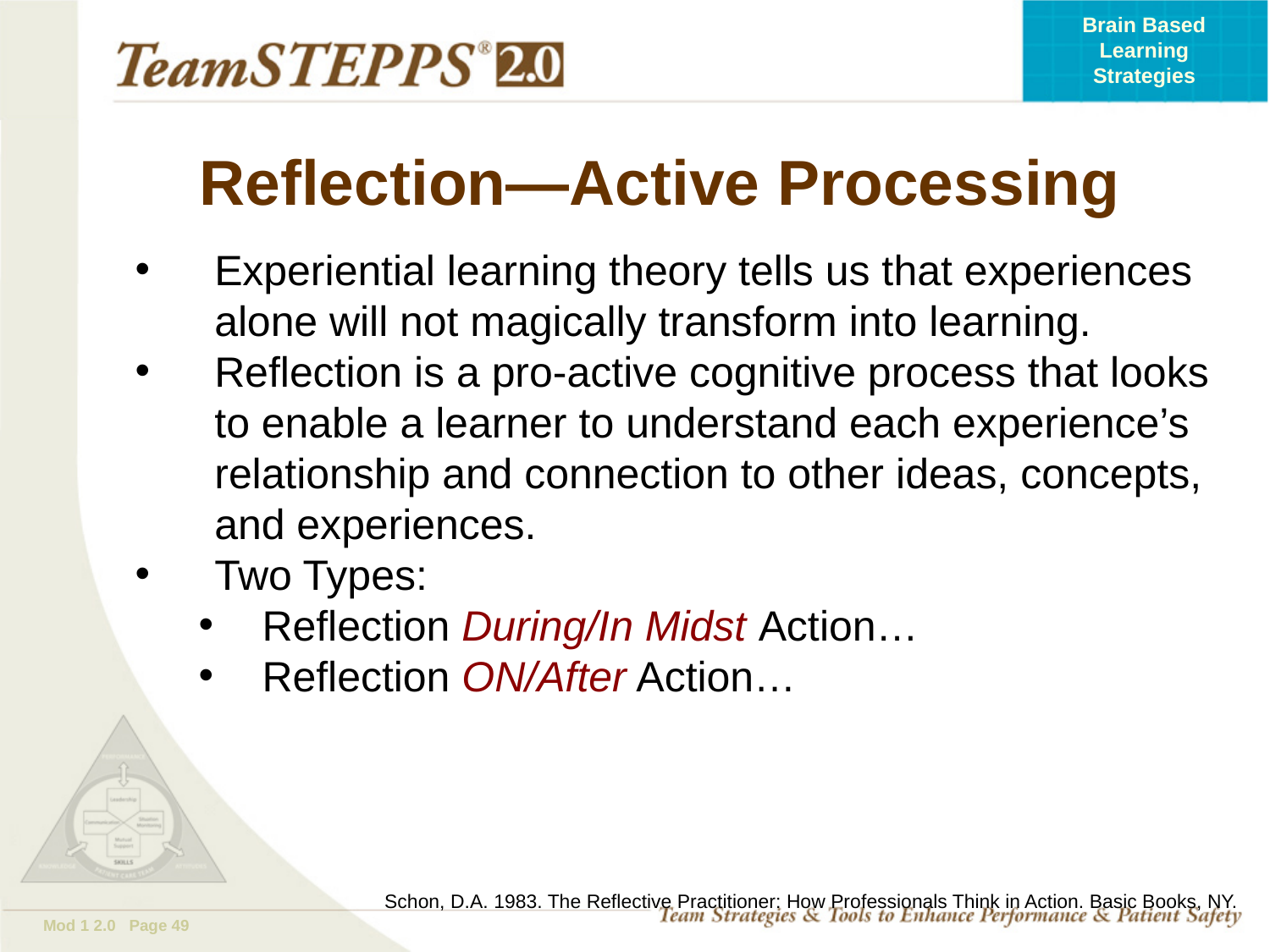

# Reflection—Active Processing
Experiential learning theory tells us that experiences alone will not magically transform into learning.
Reflection is a pro-active cognitive process that looks to enable a learner to understand each experience’s relationship and connection to other ideas, concepts, and experiences.
Two Types:
Reflection During/In Midst Action…
Reflection ON/After Action…

Schon, D.A. 1983. The Reflective Practitioner: How Professionals Think in Action. Basic Books, NY.